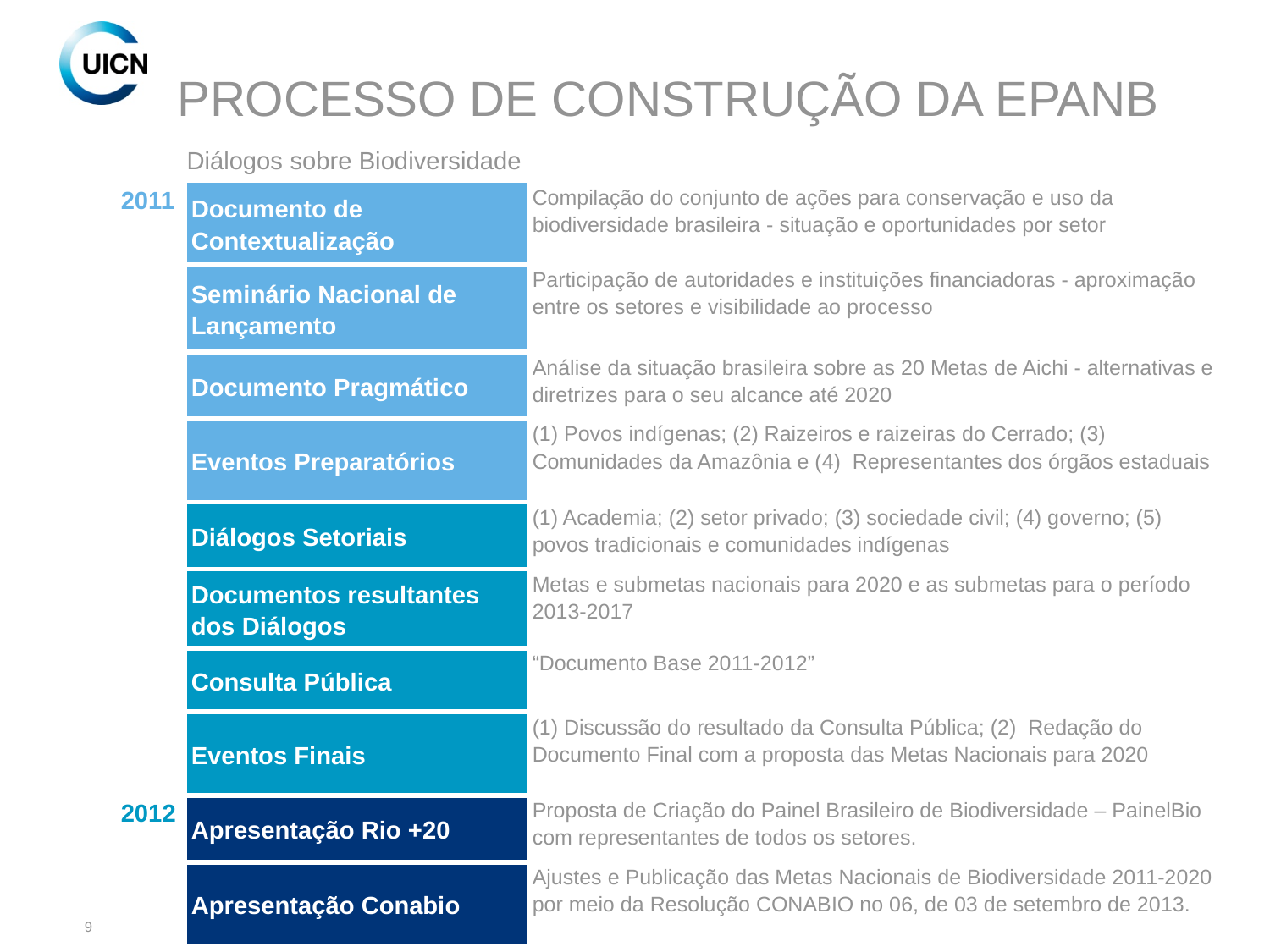

# PROCESSO DE CONSTRUÇÃO DA EPANB
Diálogos sobre Biodiversidade
| 2011 | Documento de Contextualização | Compilação do conjunto de ações para conservação e uso da biodiversidade brasileira - situação e oportunidades por setor |
| --- | --- | --- |
|  | Seminário Nacional de Lançamento | Participação de autoridades e instituições financiadoras - aproximação entre os setores e visibilidade ao processo |
|  | Documento Pragmático | Análise da situação brasileira sobre as 20 Metas de Aichi - alternativas e diretrizes para o seu alcance até 2020 |
|  | Eventos Preparatórios | (1) Povos indígenas; (2) Raizeiros e raizeiras do Cerrado; (3) Comunidades da Amazônia e (4) Representantes dos órgãos estaduais |
|  | Diálogos Setoriais | (1) Academia; (2) setor privado; (3) sociedade civil; (4) governo; (5) povos tradicionais e comunidades indígenas |
|  | Documentos resultantes dos Diálogos | Metas e submetas nacionais para 2020 e as submetas para o período 2013-2017 |
|  | Consulta Pública | “Documento Base 2011-2012” |
|  | Eventos Finais | (1) Discussão do resultado da Consulta Pública; (2) Redação do Documento Final com a proposta das Metas Nacionais para 2020 |
| 2012 | Apresentação Rio +20 | Proposta de Criação do Painel Brasileiro de Biodiversidade – PainelBio com representantes de todos os setores. |
|  | Apresentação Conabio | Ajustes e Publicação das Metas Nacionais de Biodiversidade 2011-2020 por meio da Resolução CONABIO no 06, de 03 de setembro de 2013. |